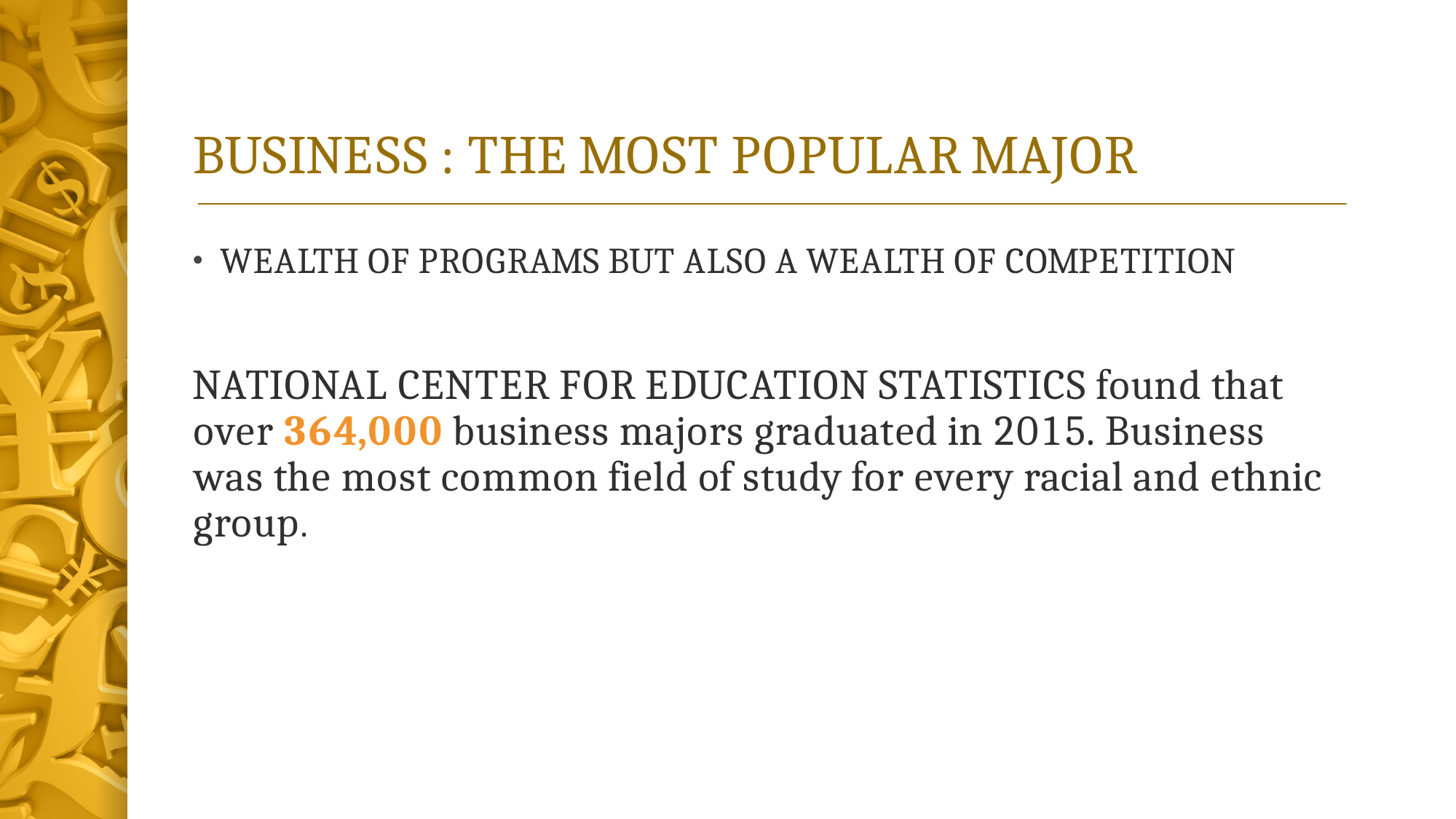

# BUSINESS : THE MOST POPULAR MAJOR
WEALTH OF PROGRAMS BUT ALSO A WEALTH OF COMPETITION

NATIONAL CENTER FOR EDUCATION STATISTICS found that over 364,000 business majors graduated in 2015. Business was the most common field of study for every racial and ethnic group.